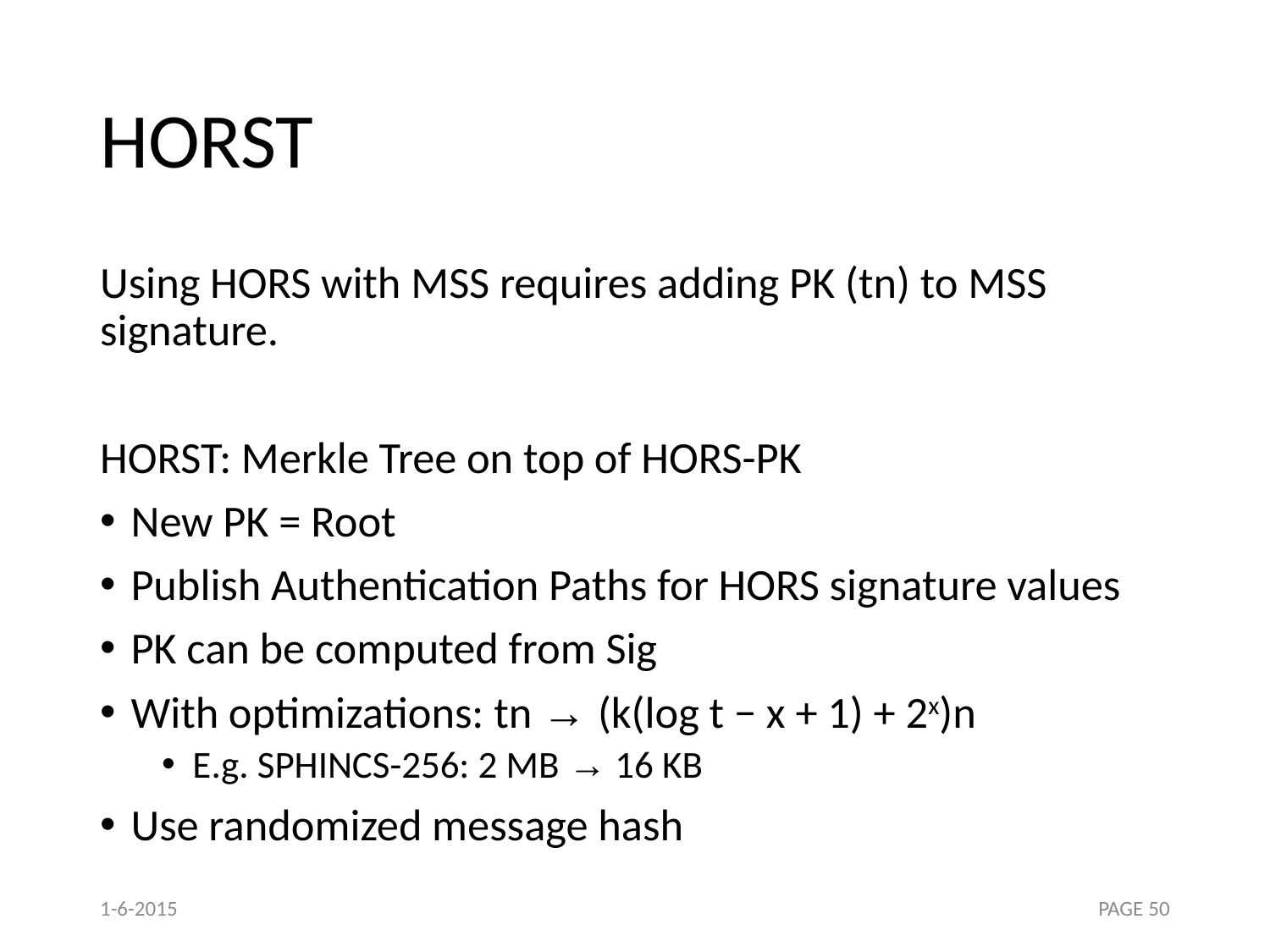

# HORST
Using HORS with MSS requires adding PK (tn) to MSS signature.

HORST: Merkle Tree on top of HORS-PK
New PK = Root
Publish Authentication Paths for HORS signature values
PK can be computed from Sig
With optimizations: tn → (k(log t − x + 1) + 2x)n
E.g. SPHINCS-256: 2 MB → 16 KB
Use randomized message hash
1-6-2015
PAGE 50